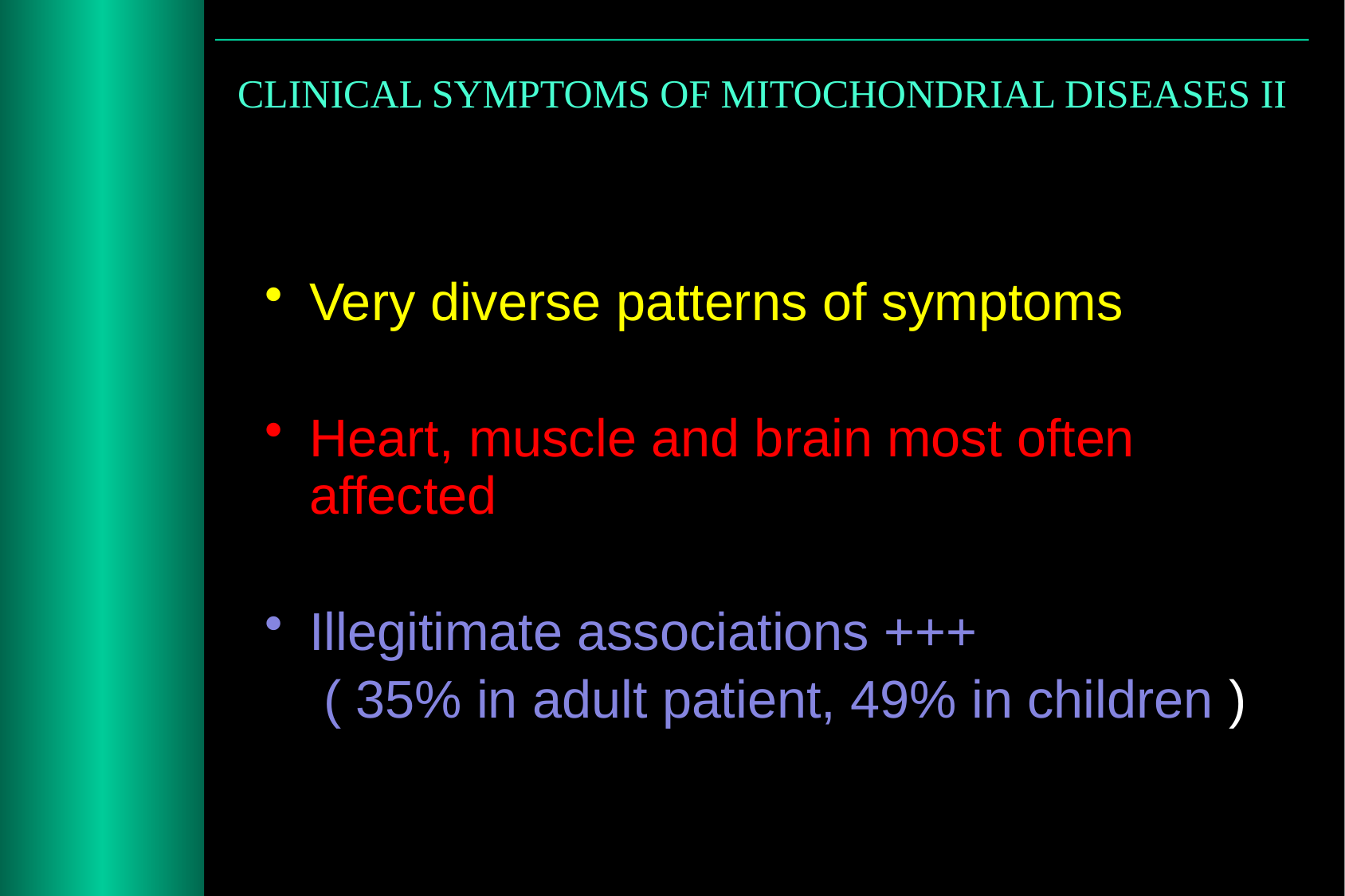

CLINICAL SYMPTOMS OF MITOCHONDRIAL DISEASES II
Very diverse patterns of symptoms

Heart, muscle and brain most often affected

Illegitimate associations +++
    ( 35% in adult patient, 49% in children )